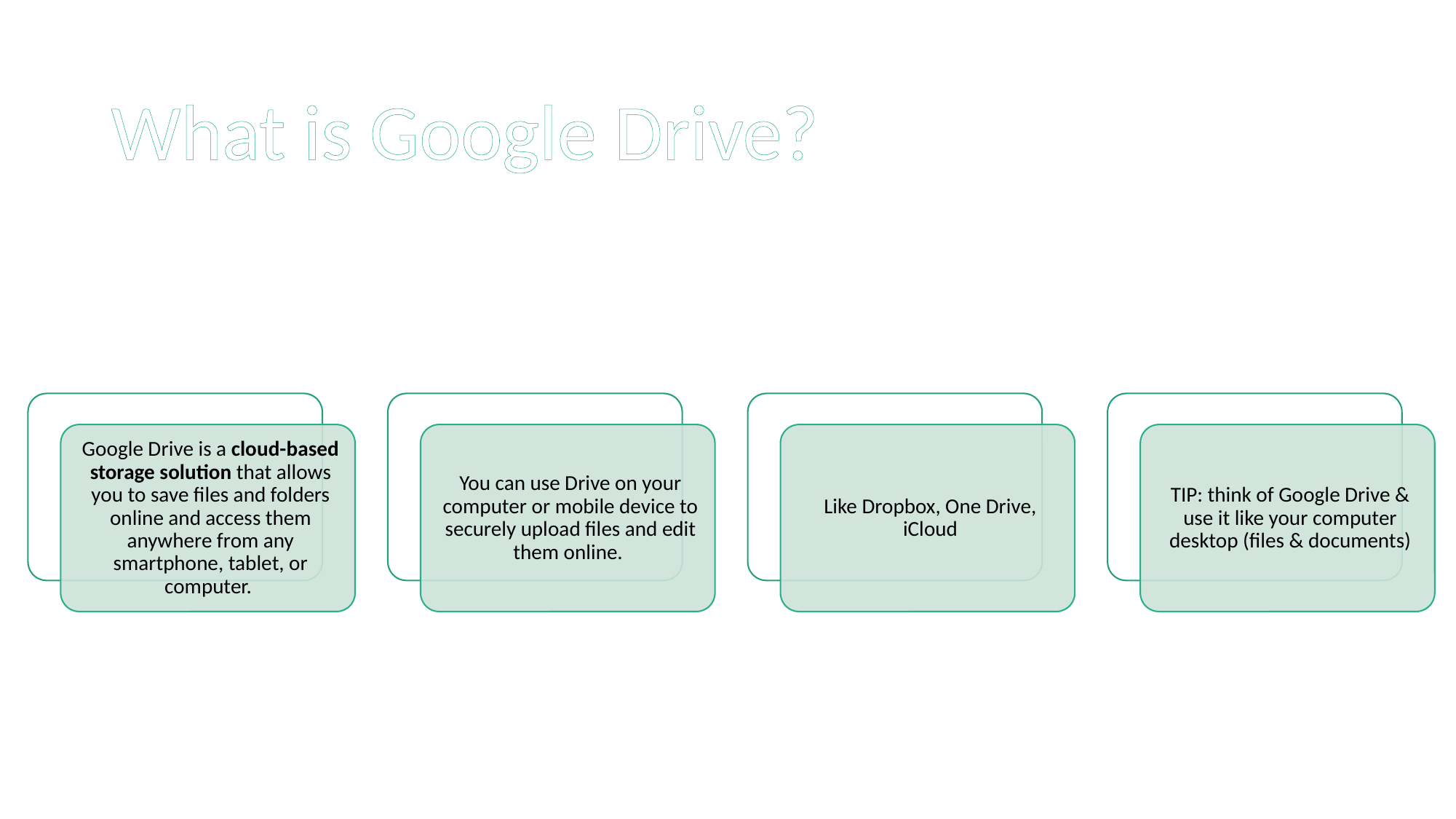

# What is Google Drive?
Google Drive is a cloud-based storage solution that allows you to save files and folders online and access them anywhere from any smartphone, tablet, or computer.
You can use Drive on your computer or mobile device to securely upload files and edit them online.
Like Dropbox, One Drive, iCloud
TIP: think of Google Drive & use it like your computer desktop (files & documents)